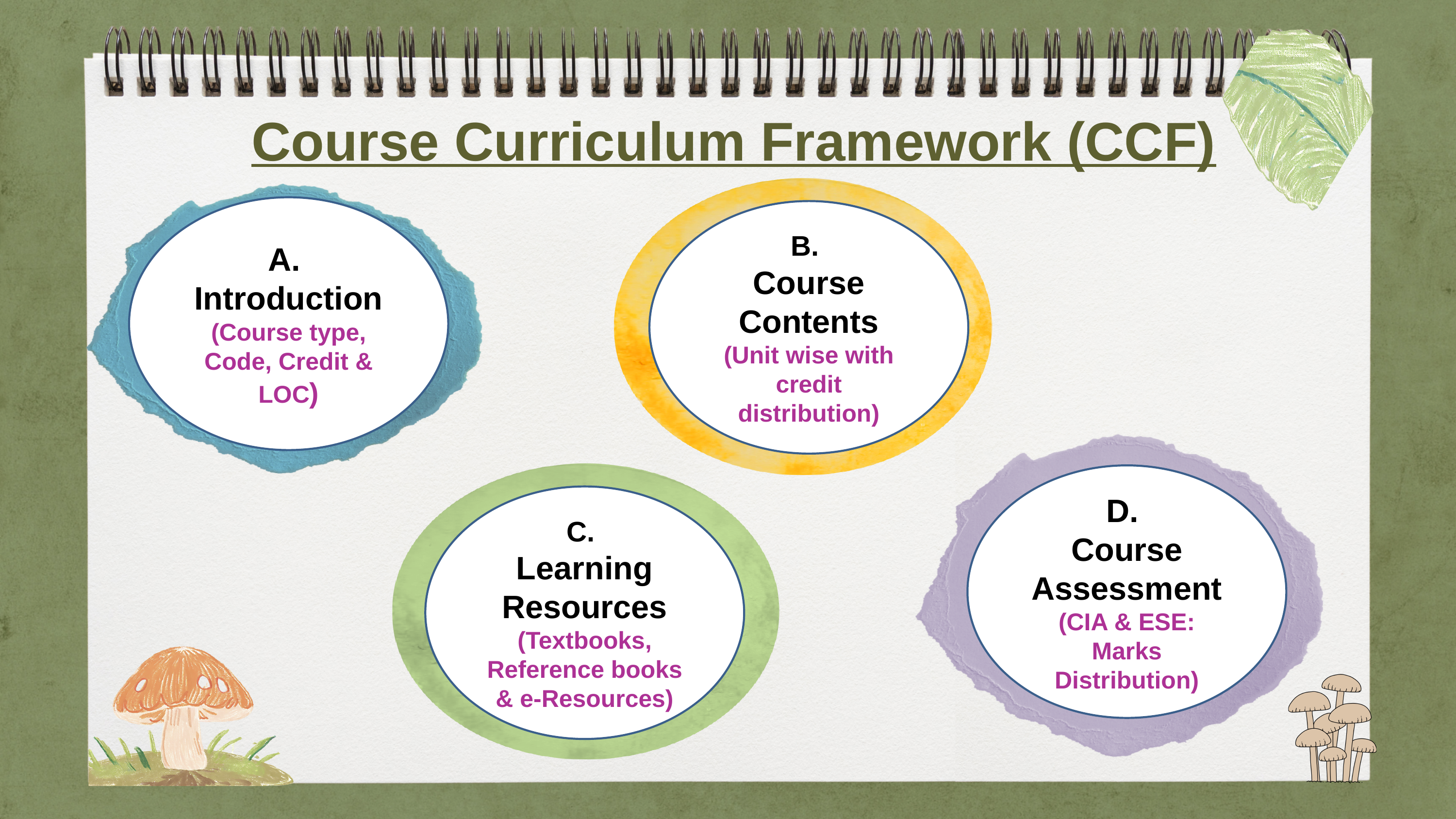

Course Curriculum Framework (CCF)

A.
Introduction
(Course type, Code, Credit & LOC)
B.
Course Contents
(Unit wise with credit distribution)

D.
Course Assessment
(CIA & ESE: Marks Distribution)
C.
Learning Resources
(Textbooks, Reference books & e-Resources)